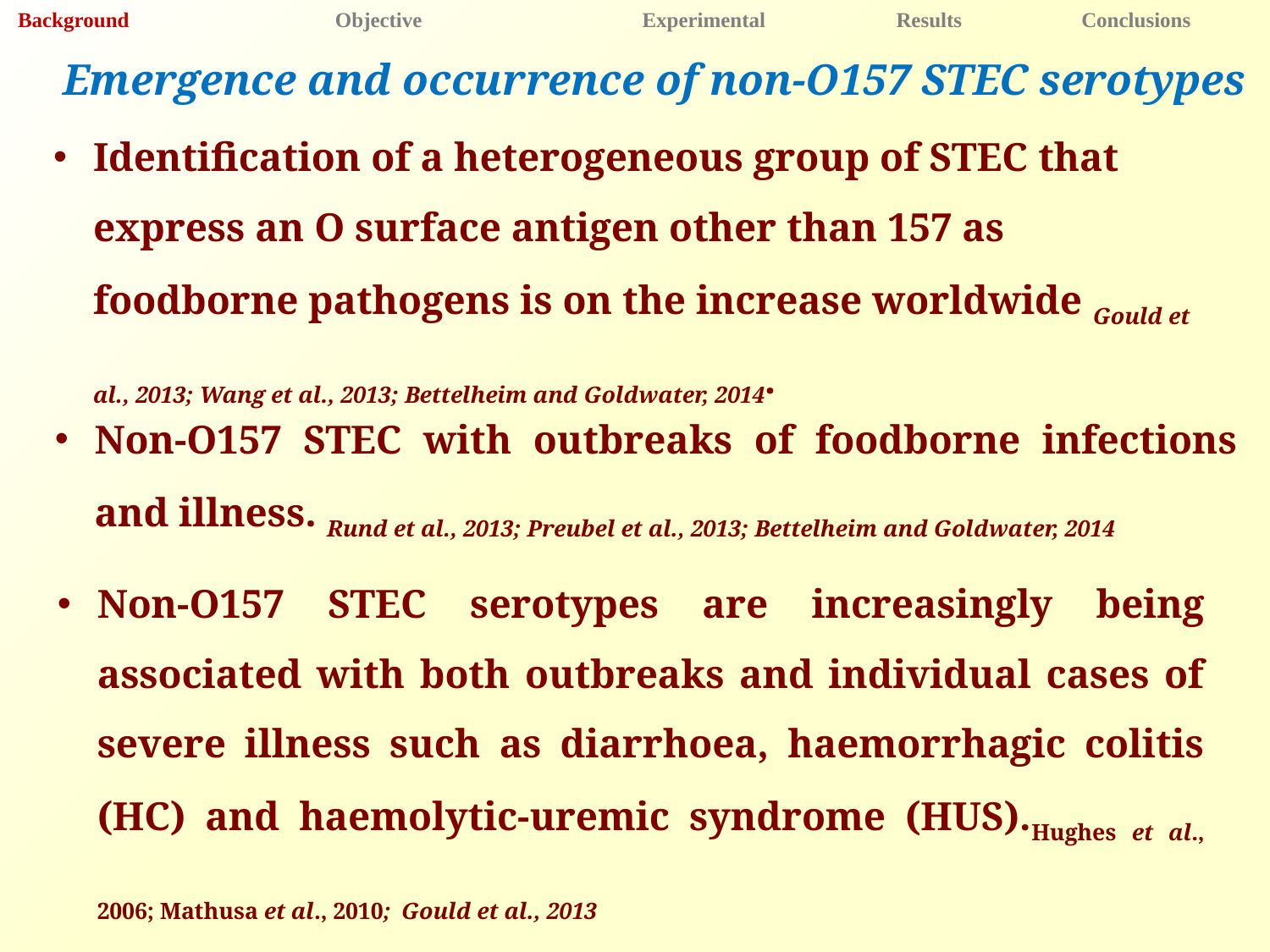

Background  	              Objective 	           	Experimental 	Results          	           Conclusions
Emergence and occurrence of non-O157 STEC serotypes
Identification of a heterogeneous group of STEC that express an O surface antigen other than 157 as foodborne pathogens is on the increase worldwide Gould et al., 2013; Wang et al., 2013; Bettelheim and Goldwater, 2014.
Non-O157 STEC with outbreaks of foodborne infections and illness. Rund et al., 2013; Preubel et al., 2013; Bettelheim and Goldwater, 2014
Non-O157 STEC serotypes are increasingly being associated with both outbreaks and individual cases of severe illness such as diarrhoea, haemorrhagic colitis (HC) and haemolytic-uremic syndrome (HUS).Hughes et al., 2006; Mathusa et al., 2010; Gould et al., 2013